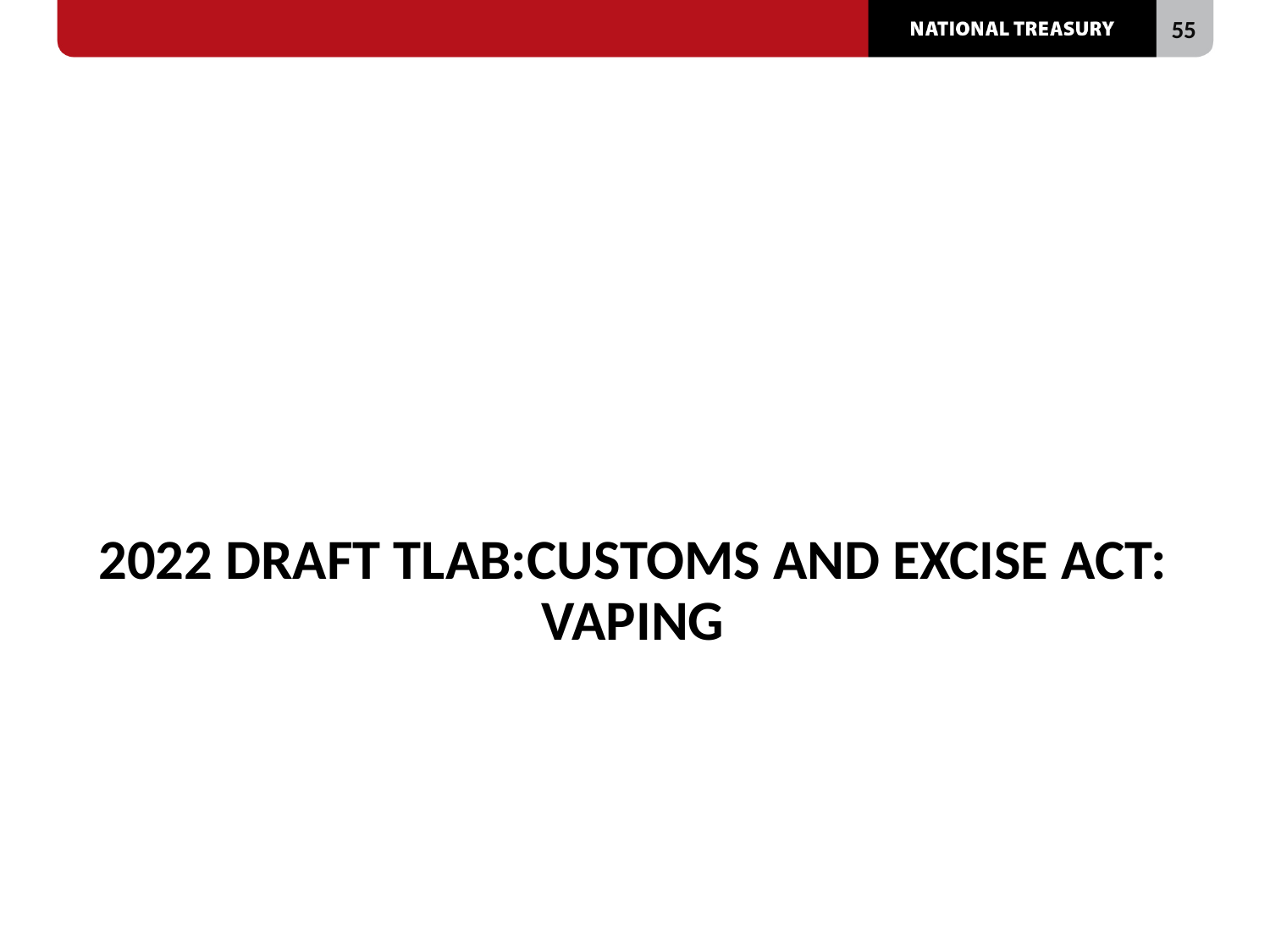

2022 DRAFT TLAB:CUSTOMS AND EXCISE ACT: VAPING